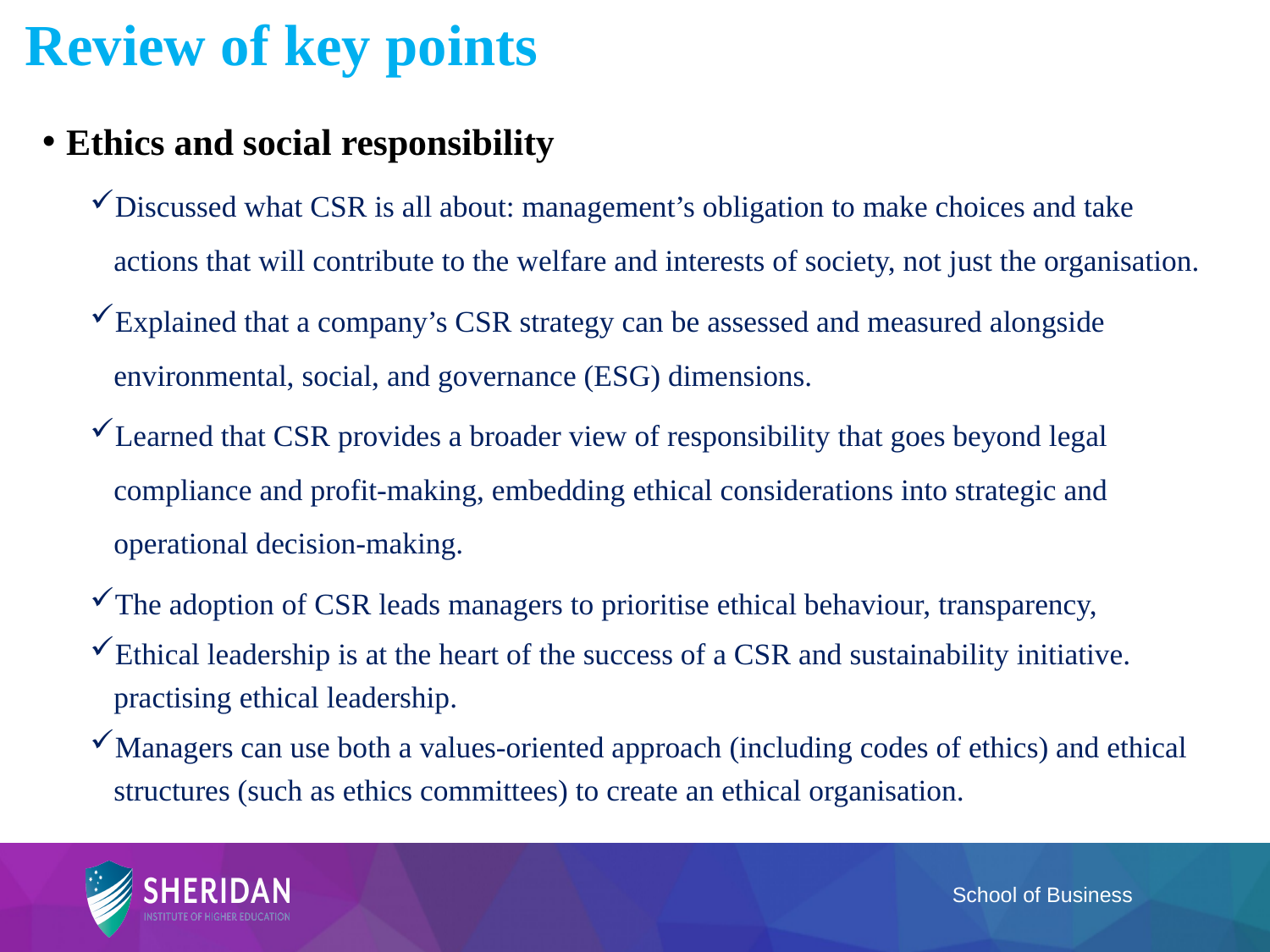

# Review of key points
Ethics and social responsibility
Discussed what CSR is all about: management’s obligation to make choices and take actions that will contribute to the welfare and interests of society, not just the organisation.
Explained that a company’s CSR strategy can be assessed and measured alongside environmental, social, and governance (ESG) dimensions.
Learned that CSR provides a broader view of responsibility that goes beyond legal compliance and profit-making, embedding ethical considerations into strategic and operational decision-making.
The adoption of CSR leads managers to prioritise ethical behaviour, transparency,
Ethical leadership is at the heart of the success of a CSR and sustainability initiative. practising ethical leadership.
Managers can use both a values-oriented approach (including codes of ethics) and ethical structures (such as ethics committees) to create an ethical organisation.